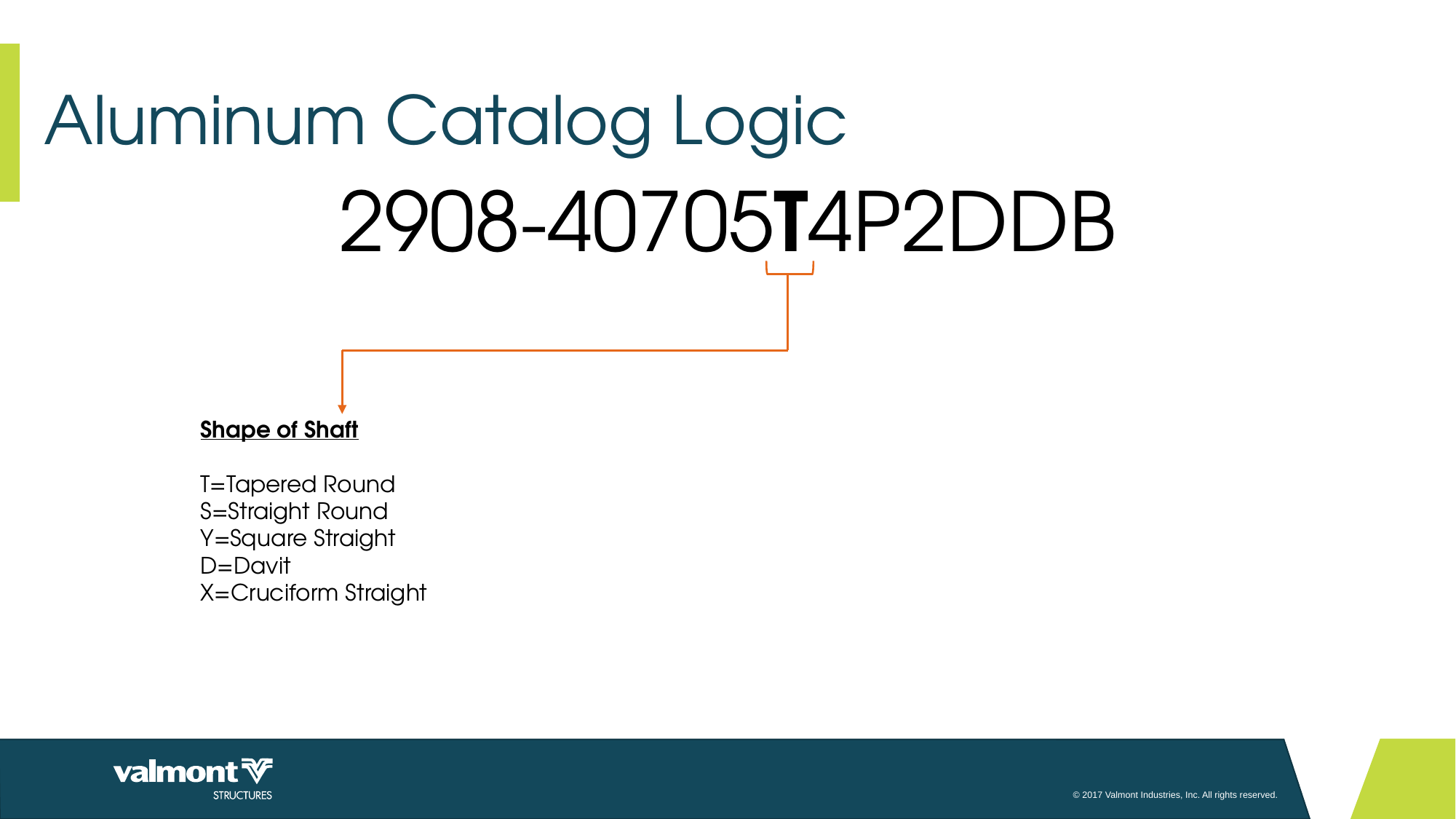

# Aluminum Catalog Logic
2908-40705T4P2DDB

Shape of Shaft

T=Tapered Round
S=Straight Round
Y=Square Straight
D=Davit
X=Cruciform Straight